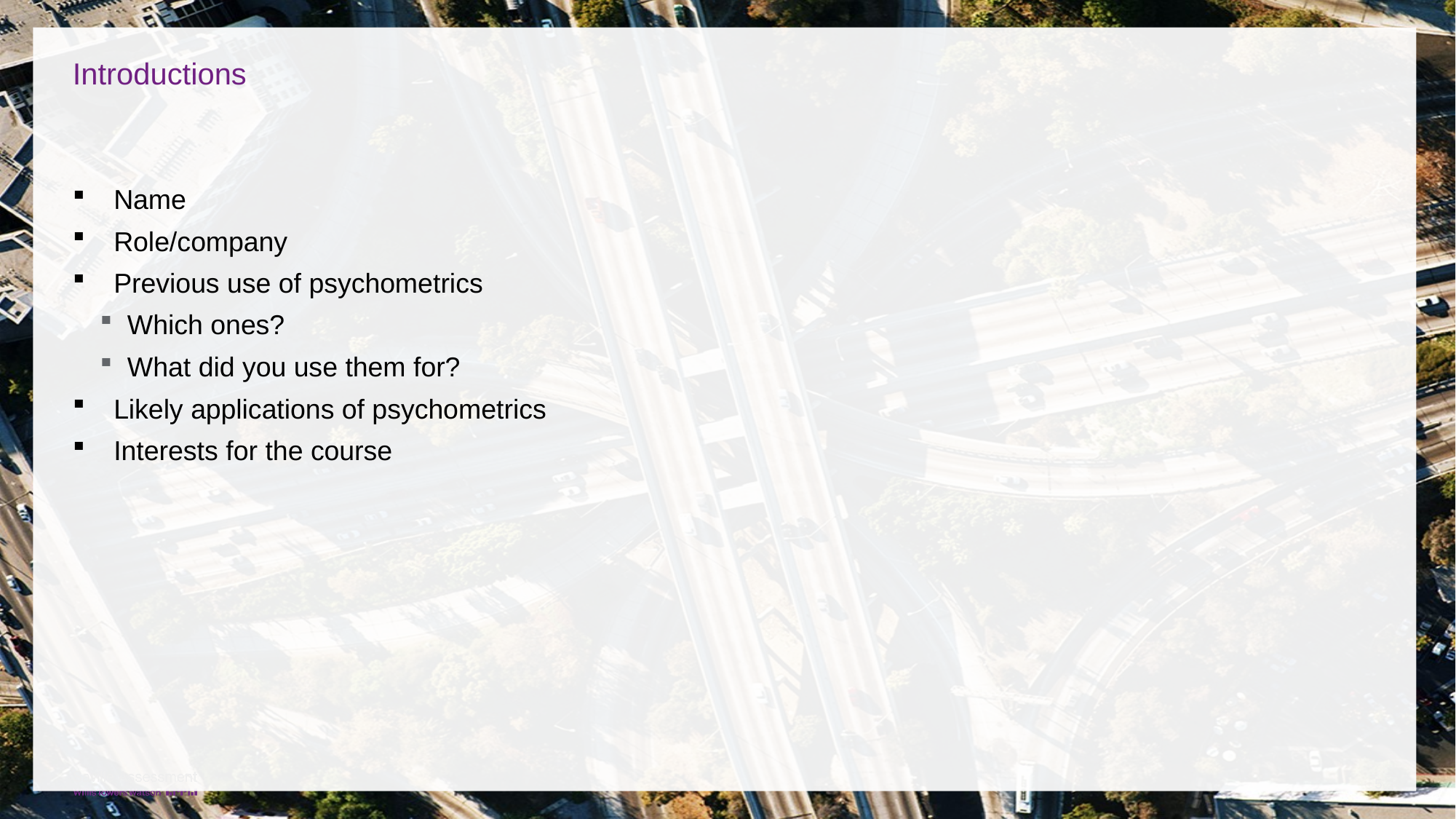

# Introductions

Name
Role/company
Previous use of psychometrics
Which ones?
What did you use them for?
Likely applications of psychometrics
Interests for the course

5